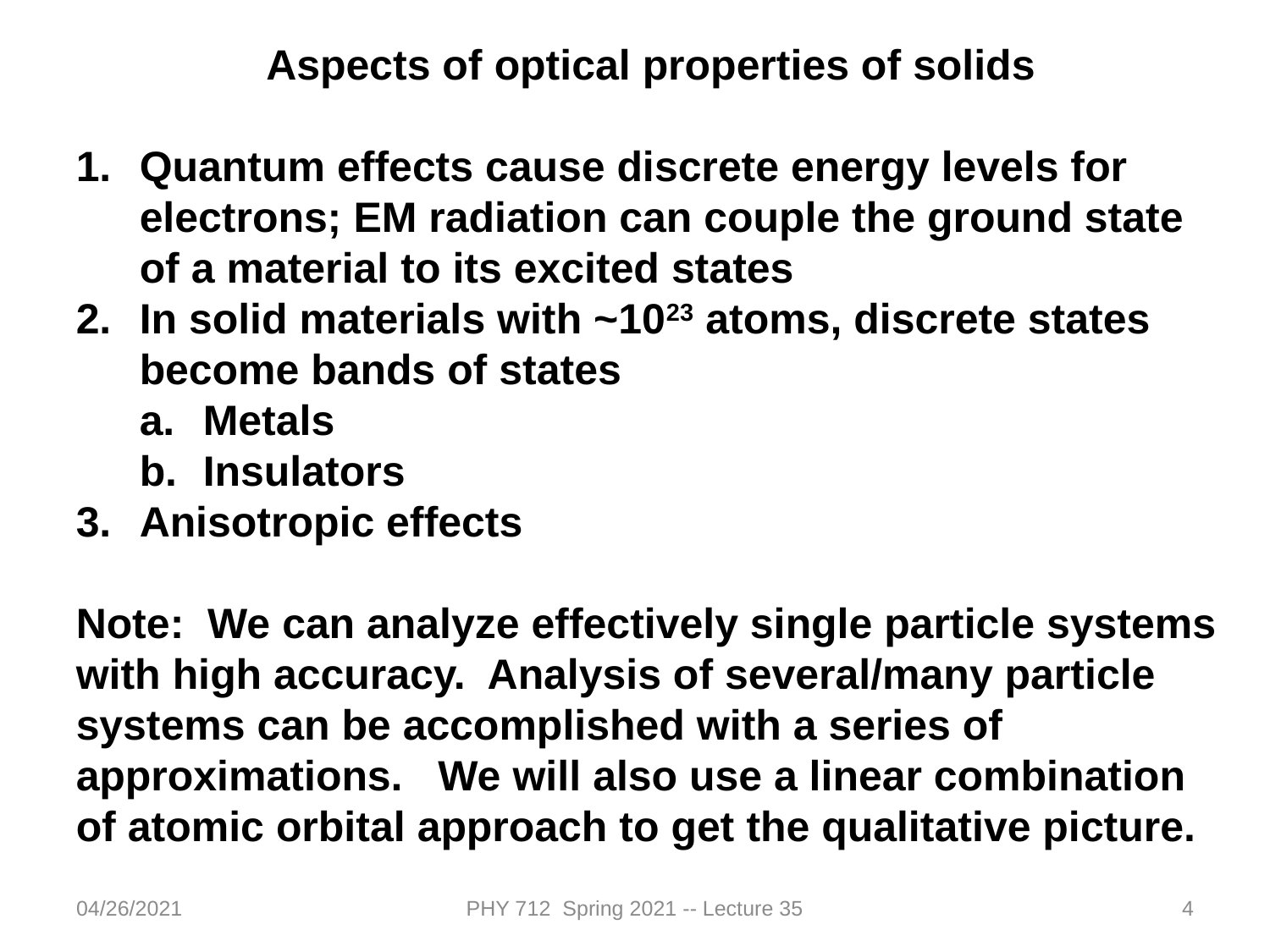

Aspects of optical properties of solids

Quantum effects cause discrete energy levels for electrons; EM radiation can couple the ground state of a material to its excited states
In solid materials with ~1023 atoms, discrete states become bands of states
Metals
Insulators
Anisotropic effects

Note:  We can analyze effectively single particle systems with high accuracy.  Analysis of several/many particle systems can be accomplished with a series of approximations.   We will also use a linear combination of atomic orbital approach to get the qualitative picture.

04/26/2021
PHY 712  Spring 2021 -- Lecture 35
4